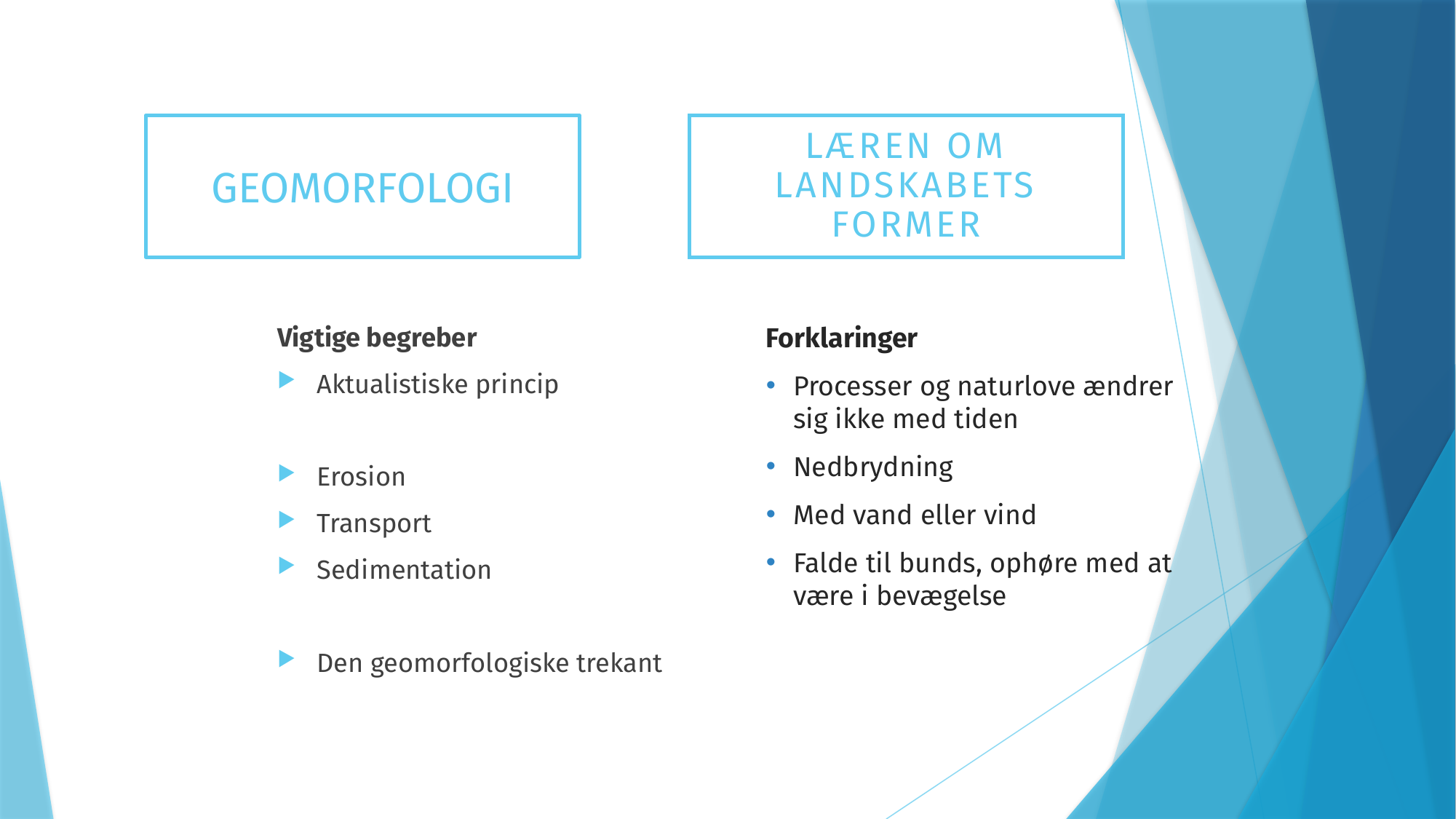

# GEOMORFOLOGI
LÆREN OM LANDSKABETS FORMER
Vigtige begreber
Aktualistiske princip

Erosion
Transport
Sedimentation

Den geomorfologiske trekant

Forklaringer
Processer og naturlove ændrer sig ikke med tiden
Nedbrydning
Med vand eller vind
Falde til bunds, ophøre med at være i bevægelse